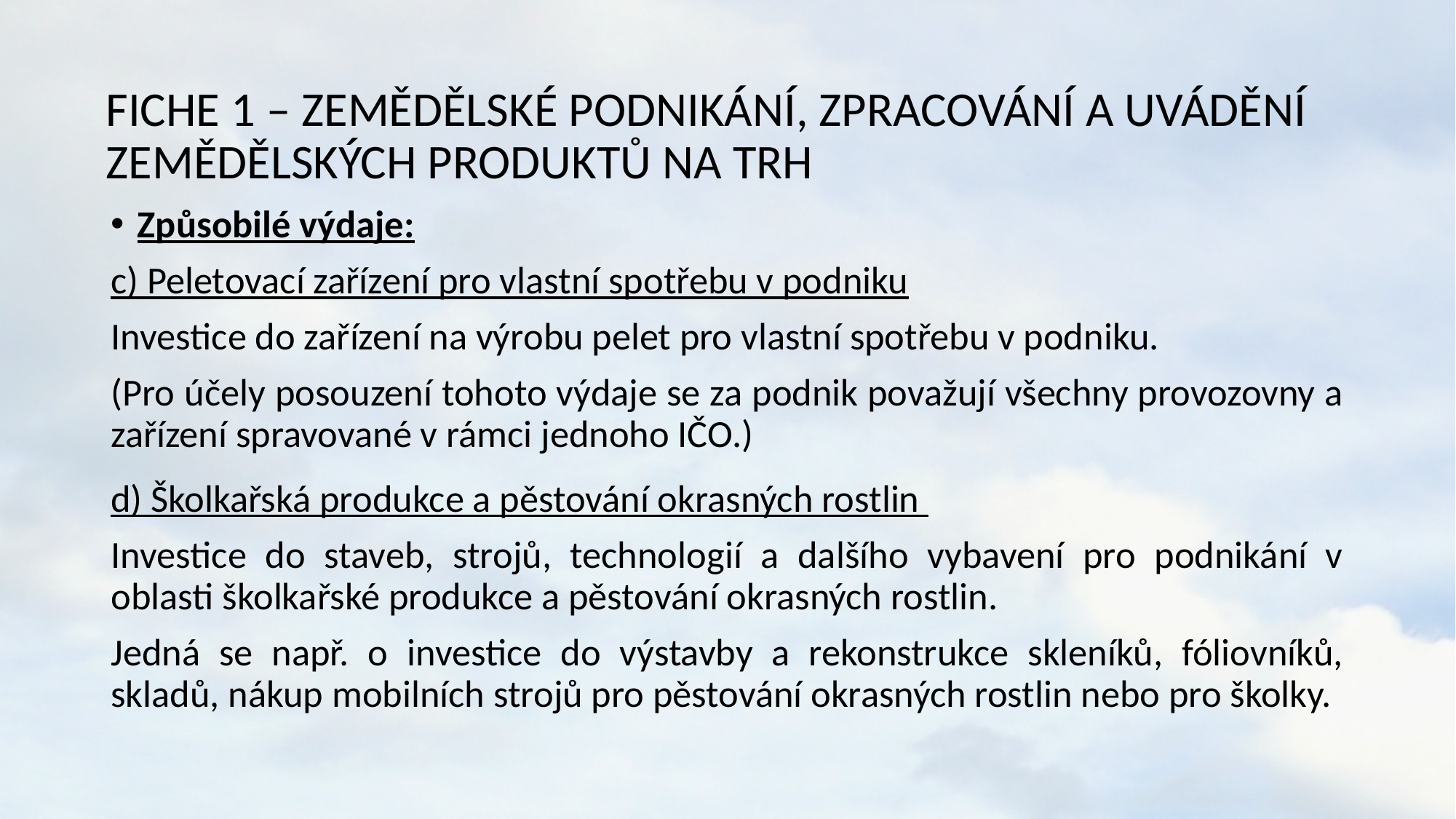

# FICHE 1 – ZEMĚDĚLSKÉ PODNIKÁNÍ, ZPRACOVÁNÍ A UVÁDĚNÍ ZEMĚDĚLSKÝCH PRODUKTŮ NA TRH
Způsobilé výdaje:
c) Peletovací zařízení pro vlastní spotřebu v podniku
Investice do zařízení na výrobu pelet pro vlastní spotřebu v podniku.
(Pro účely posouzení tohoto výdaje se za podnik považují všechny provozovny a zařízení spravované v rámci jednoho IČO.)
d) Školkařská produkce a pěstování okrasných rostlin
Investice do staveb, strojů, technologií a dalšího vybavení pro podnikání v oblasti školkařské produkce a pěstování okrasných rostlin.
Jedná se např. o investice do výstavby a rekonstrukce skleníků, fóliovníků, skladů, nákup mobilních strojů pro pěstování okrasných rostlin nebo pro školky.